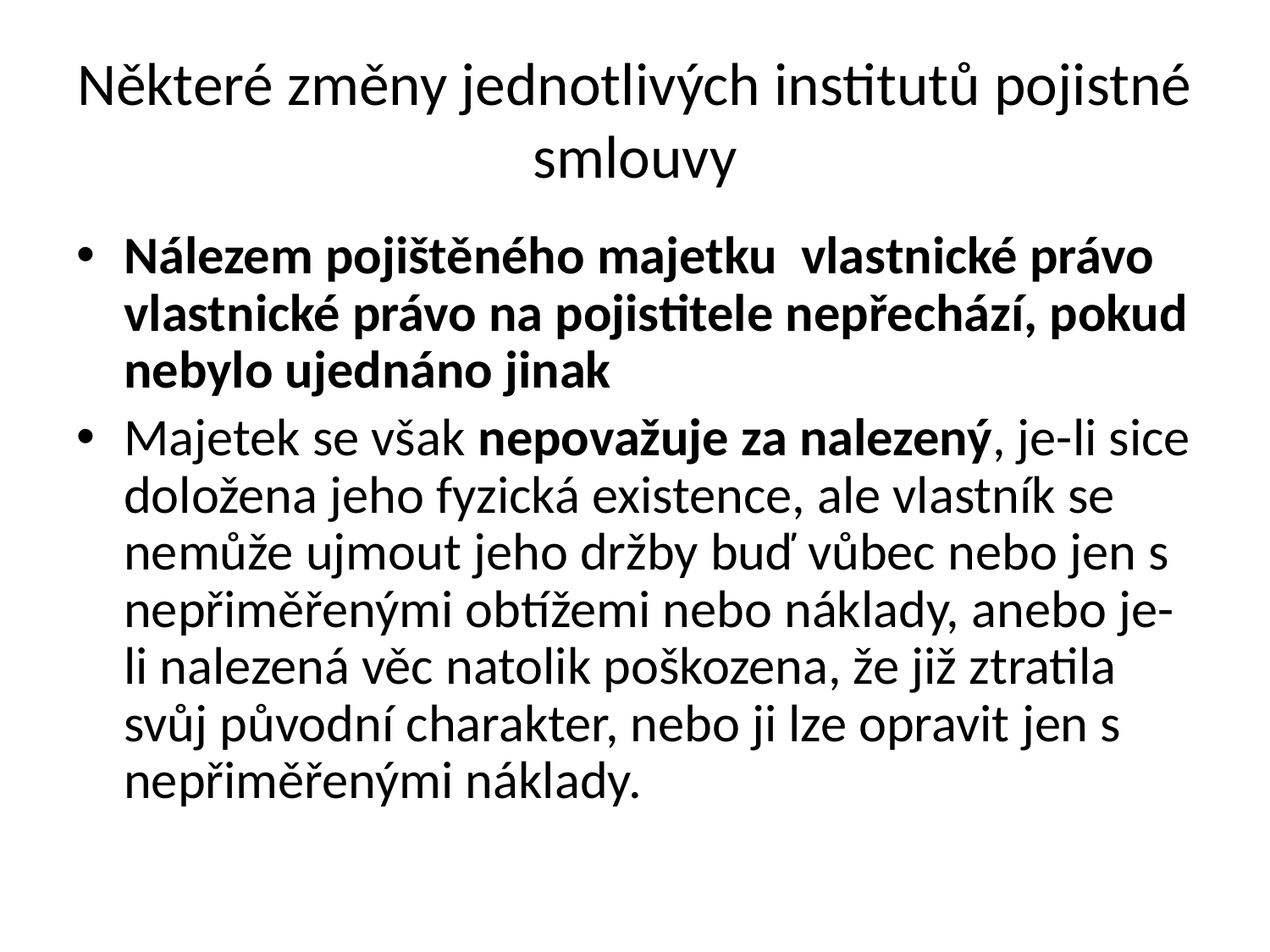

# Některé změny jednotlivých institutů pojistné smlouvy
Nálezem pojištěného majetku  vlastnické právo vlastnické právo na pojistitele nepřechází, pokud nebylo ujednáno jinak
Majetek se však nepovažuje za nalezený, je-li sice doložena jeho fyzická existence, ale vlastník se nemůže ujmout jeho držby buď vůbec nebo jen s nepřiměřenými obtížemi nebo náklady, anebo je-li nalezená věc natolik poškozena, že již ztratila svůj původní charakter, nebo ji lze opravit jen s nepřiměřenými náklady.